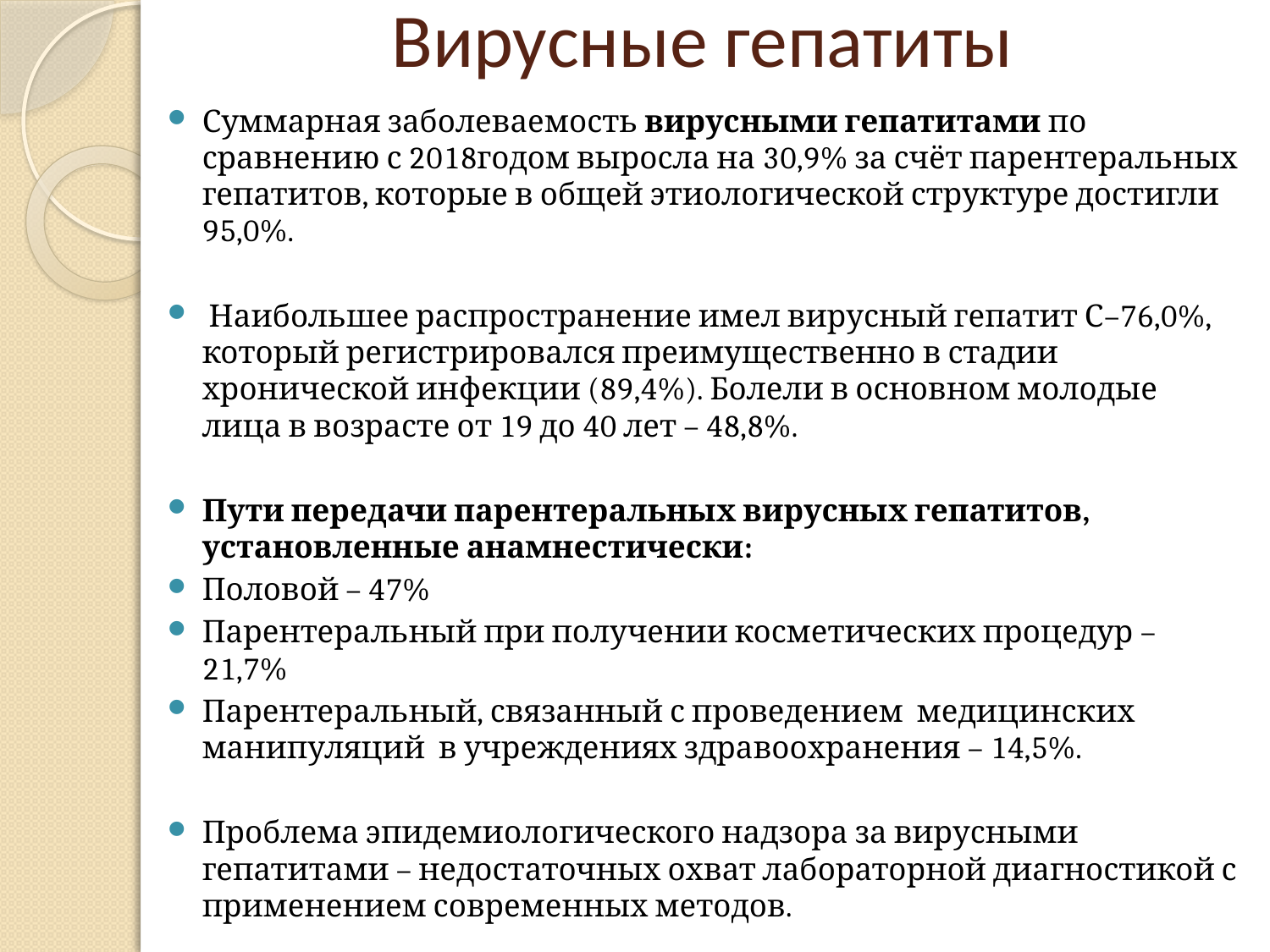

# Вирусные гепатиты

Суммарная заболеваемость вирусными гепатитами по сравнению с 2018годом выросла на 30,9% за счёт парентеральных гепатитов, которые в общей этиологической структуре достигли 95,0%.

 Наибольшее распространение имел вирусный гепатит С–76,0%, который регистрировался преимущественно в стадии хронической инфекции (89,4%). Болели в основном молодые лица в возрасте от 19 до 40 лет – 48,8%.

Пути передачи парентеральных вирусных гепатитов, установленные анамнестически:
Половой – 47%
Парентеральный при получении косметических процедур – 21,7%
Парентеральный, связанный с проведением  медицинских манипуляций  в учреждениях здравоохранения – 14,5%.

Проблема эпидемиологического надзора за вирусными гепатитами – недостаточных охват лабораторной диагностикой с применением современных методов.